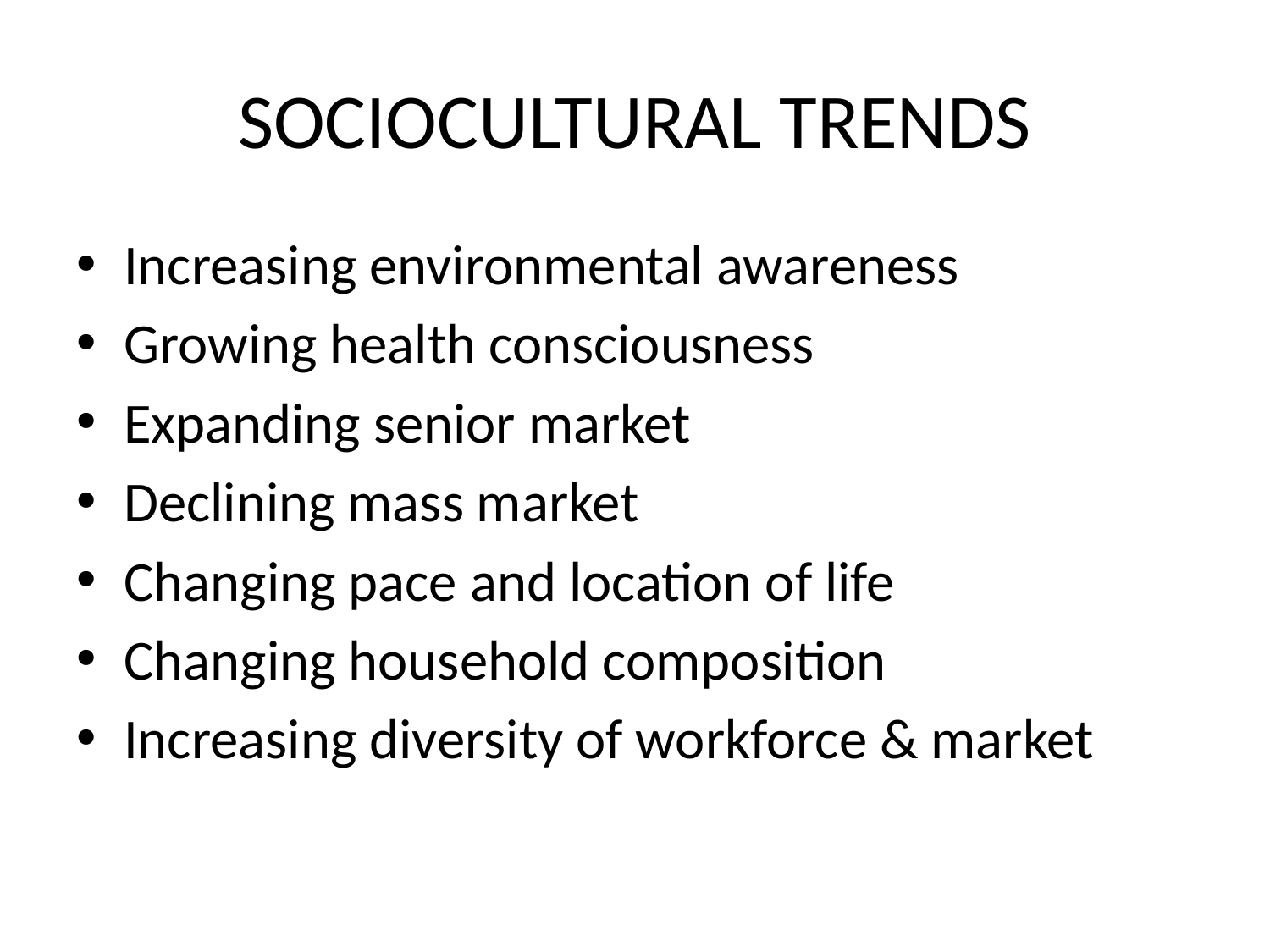

# SOCIOCULTURAL TRENDS
Increasing environmental awareness
Growing health consciousness
Expanding senior market
Declining mass market
Changing pace and location of life
Changing household composition
Increasing diversity of workforce & market